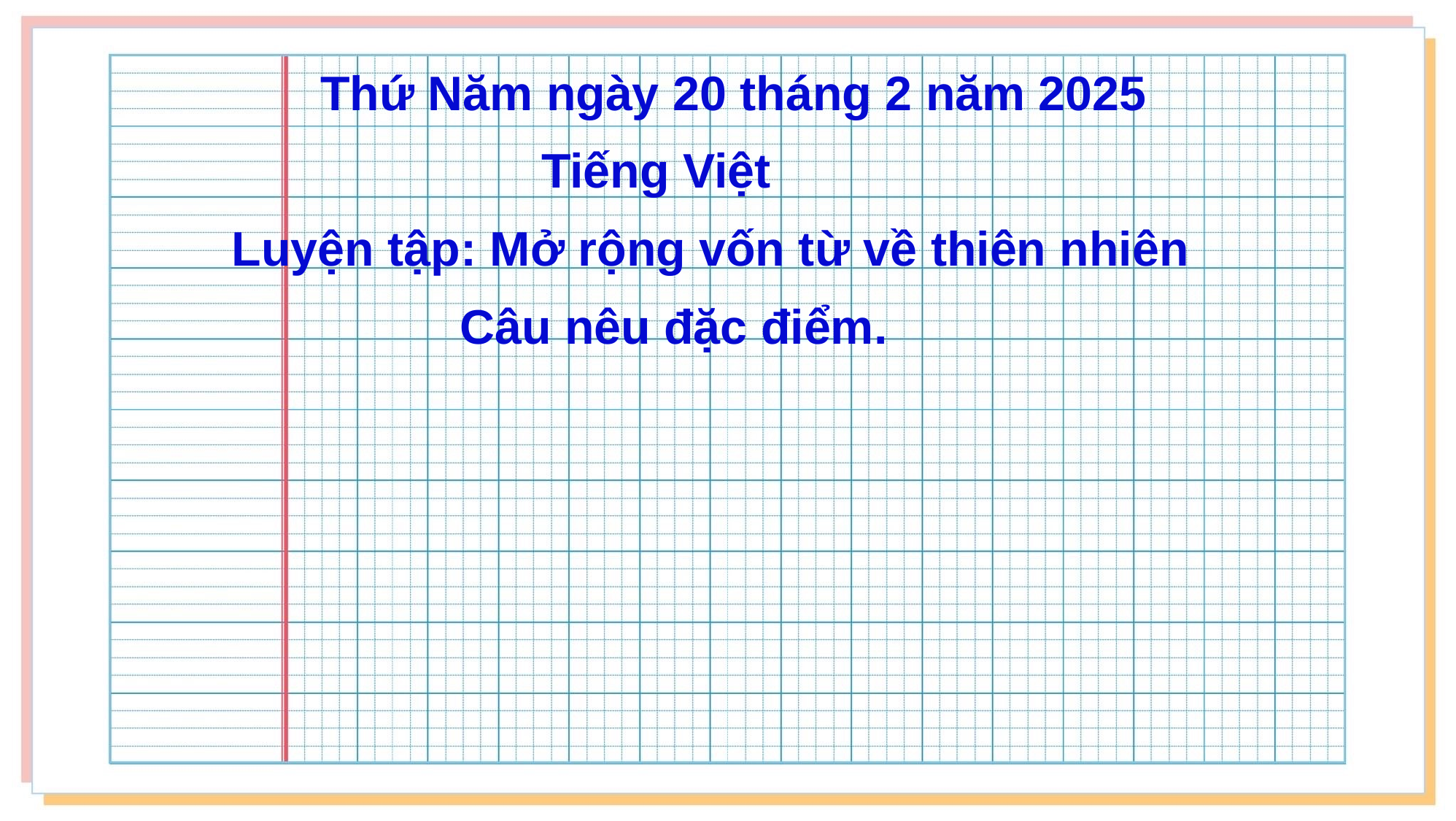

Thứ Năm ngày 20 tháng 2 năm 2025
   Tiếng Việt
Luyện tập: Mở rộng vốn từ về thiên nhiên
   Câu nêu đặc điểm.